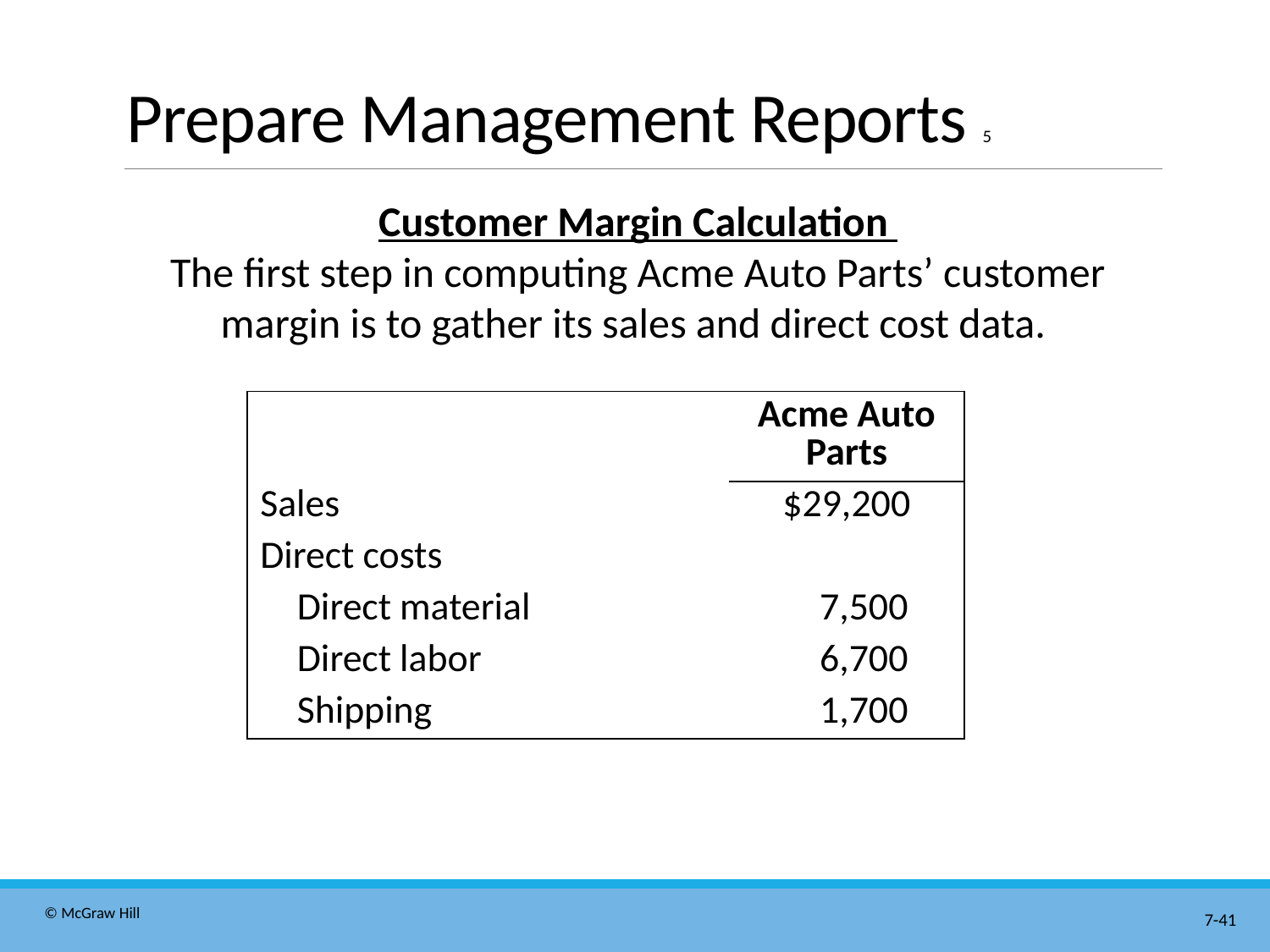

# Prepare Management Reports 5
Customer Margin Calculation
The first step in computing Acme Auto Parts’ customer margin is to gather its sales and direct cost data.
|  | Acme Auto Parts |
| --- | --- |
| Sales | $29,200 |
| Direct costs |  |
| Direct material | 7,500 |
| Direct labor | 6,700 |
| Shipping | 1,700 |